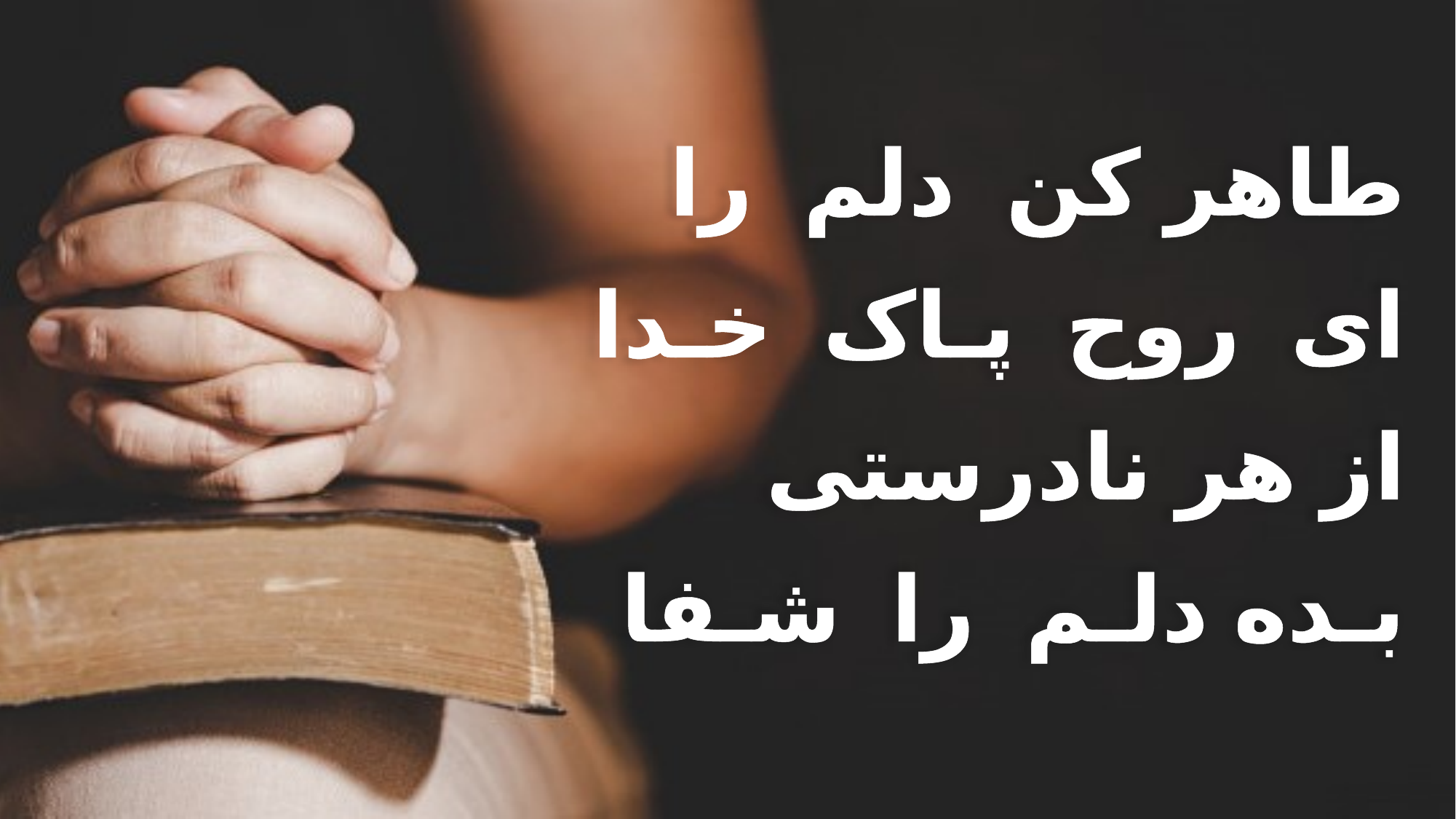

طاهر کن  دلم  را

 ای  روح  پـاک  خـدا

 از هر نادرستی

 بـده دلـم  را  شـفا